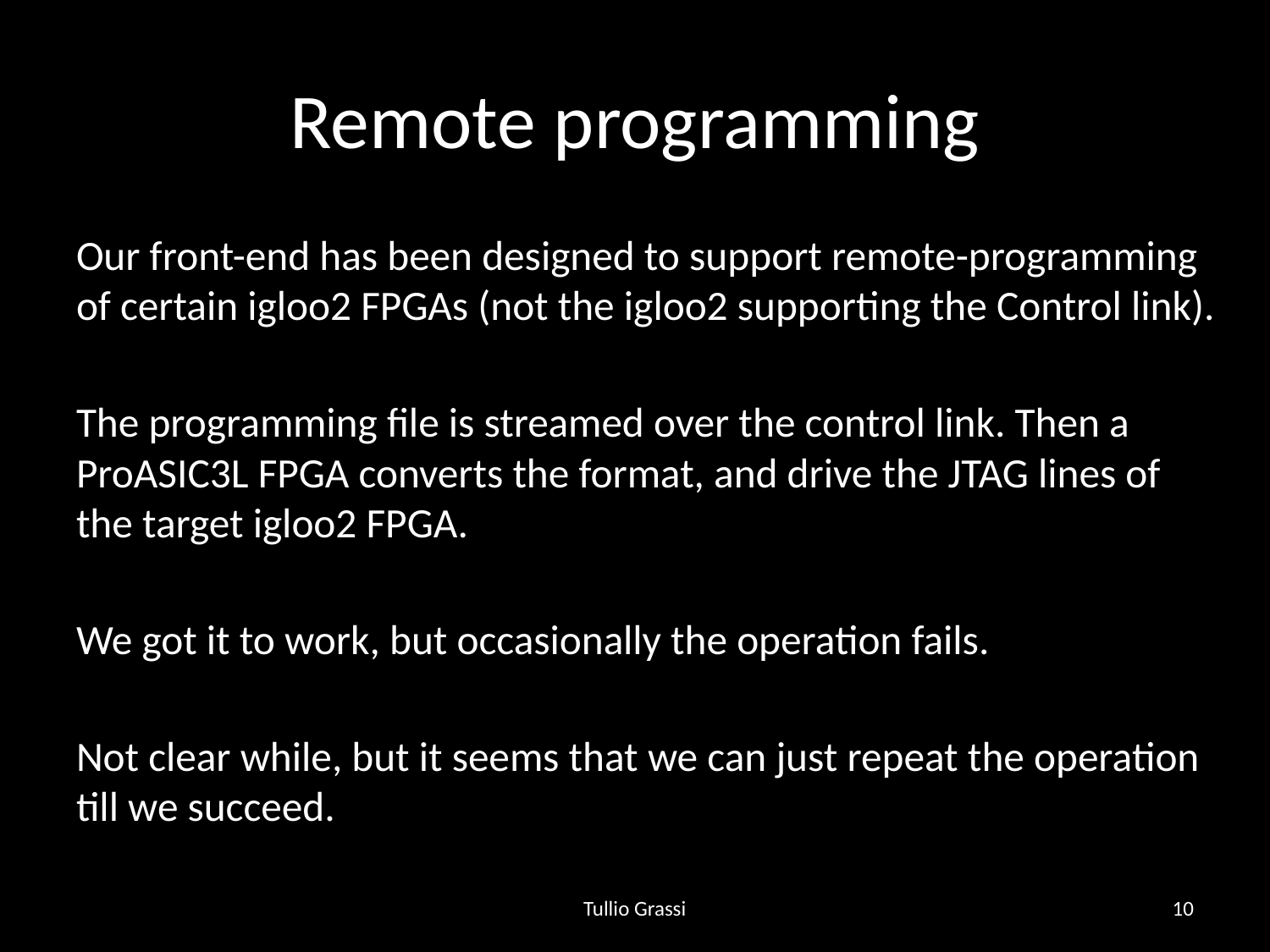

# Remote programming
Our front-end has been designed to support remote-programming of certain igloo2 FPGAs (not the igloo2 supporting the Control link).

The programming file is streamed over the control link. Then a ProASIC3L FPGA converts the format, and drive the JTAG lines of the target igloo2 FPGA.

We got it to work, but occasionally the operation fails.

Not clear while, but it seems that we can just repeat the operation till we succeed.
Tullio Grassi
10